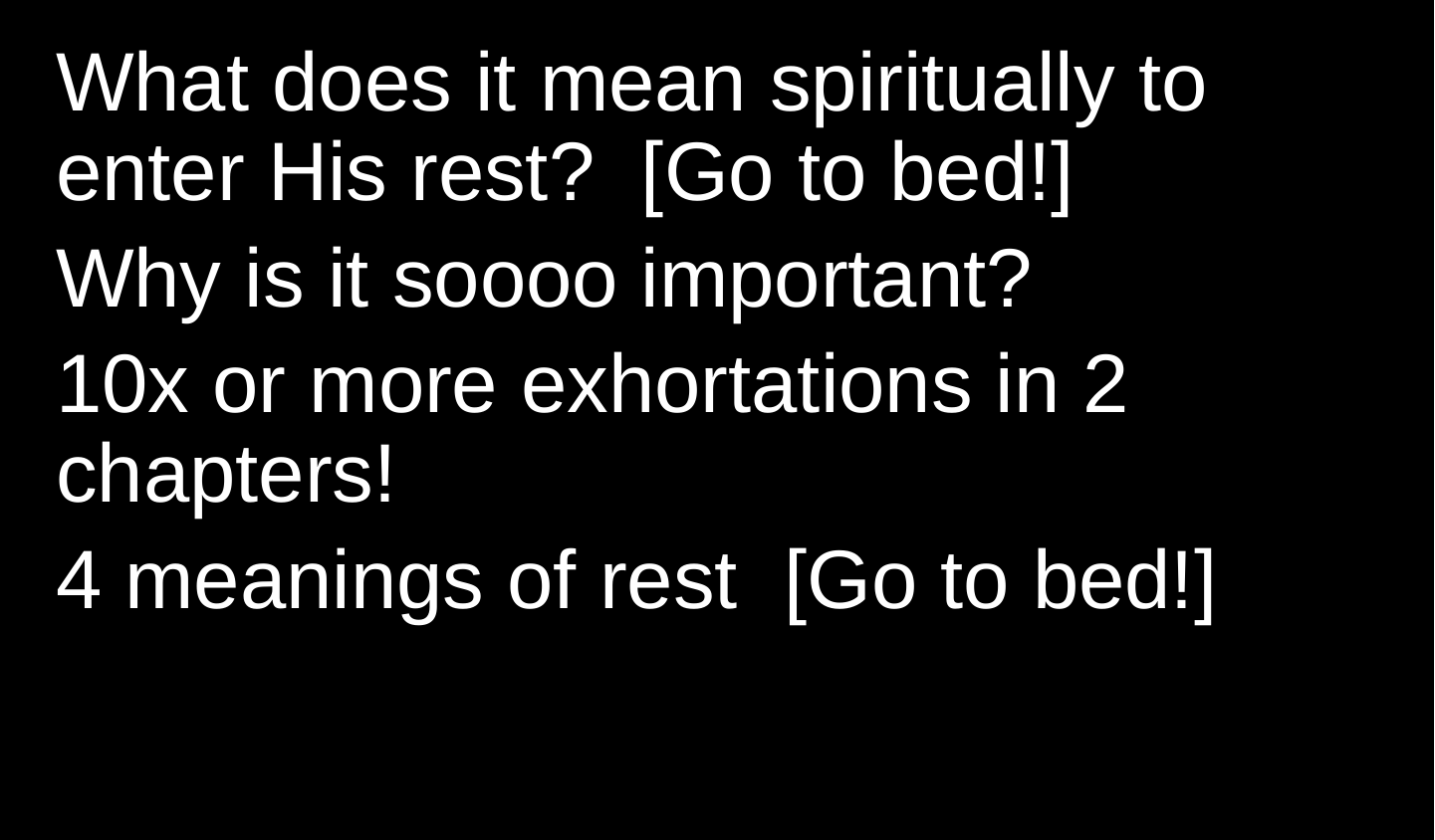

What does it mean spiritually to enter His rest?  [Go to bed!]
Why is it soooo important?
10x or more exhortations in 2 chapters!
4 meanings of rest  [Go to bed!]